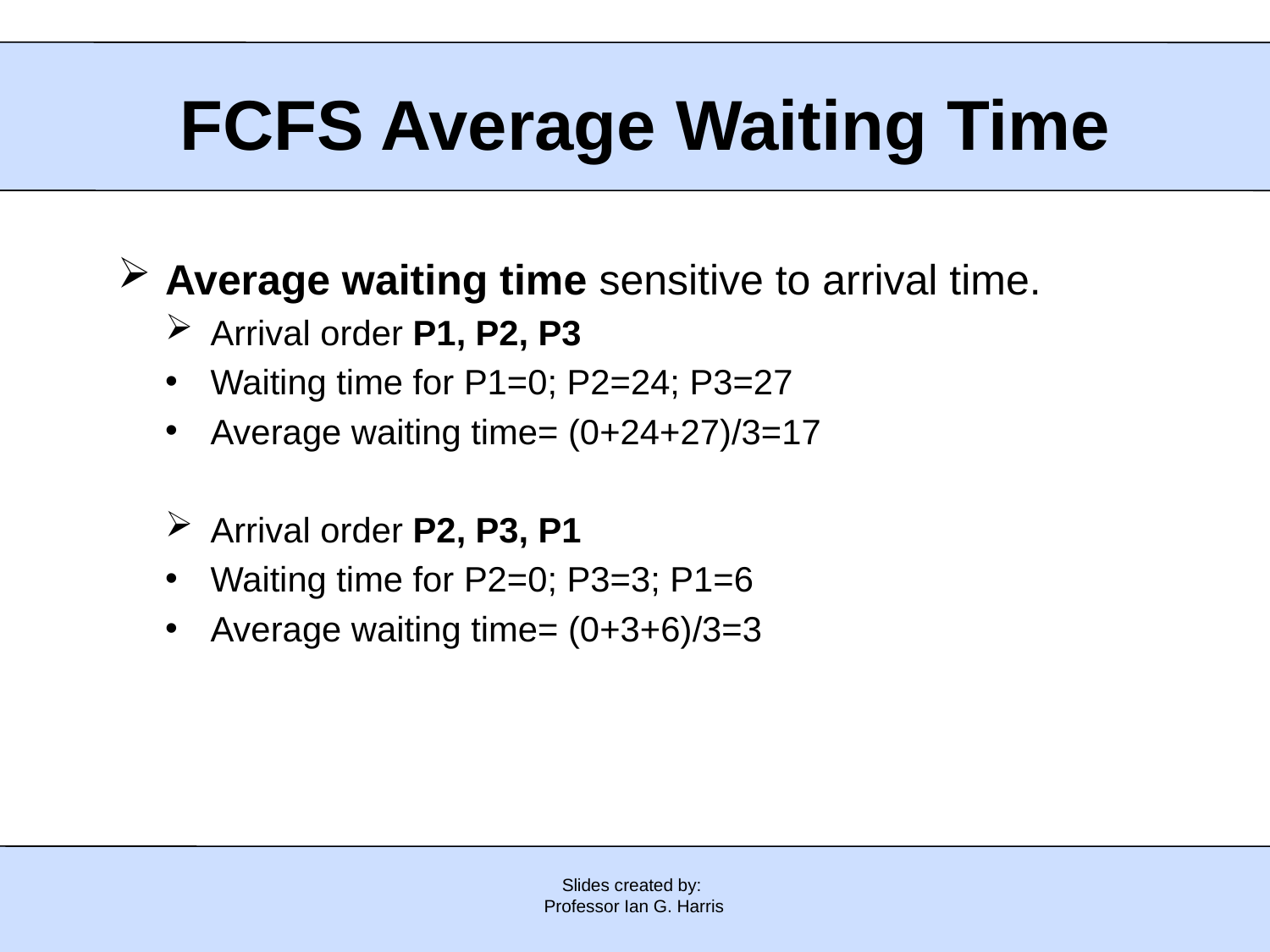

FCFS Average Waiting Time
Average waiting time sensitive to arrival time.
Arrival order P1, P2, P3
Waiting time for P1=0; P2=24; P3=27
Average waiting time= (0+24+27)/3=17

Arrival order P2, P3, P1
Waiting time for P2=0; P3=3; P1=6
Average waiting time= (0+3+6)/3=3
Slides created by:
Professor Ian G. Harris